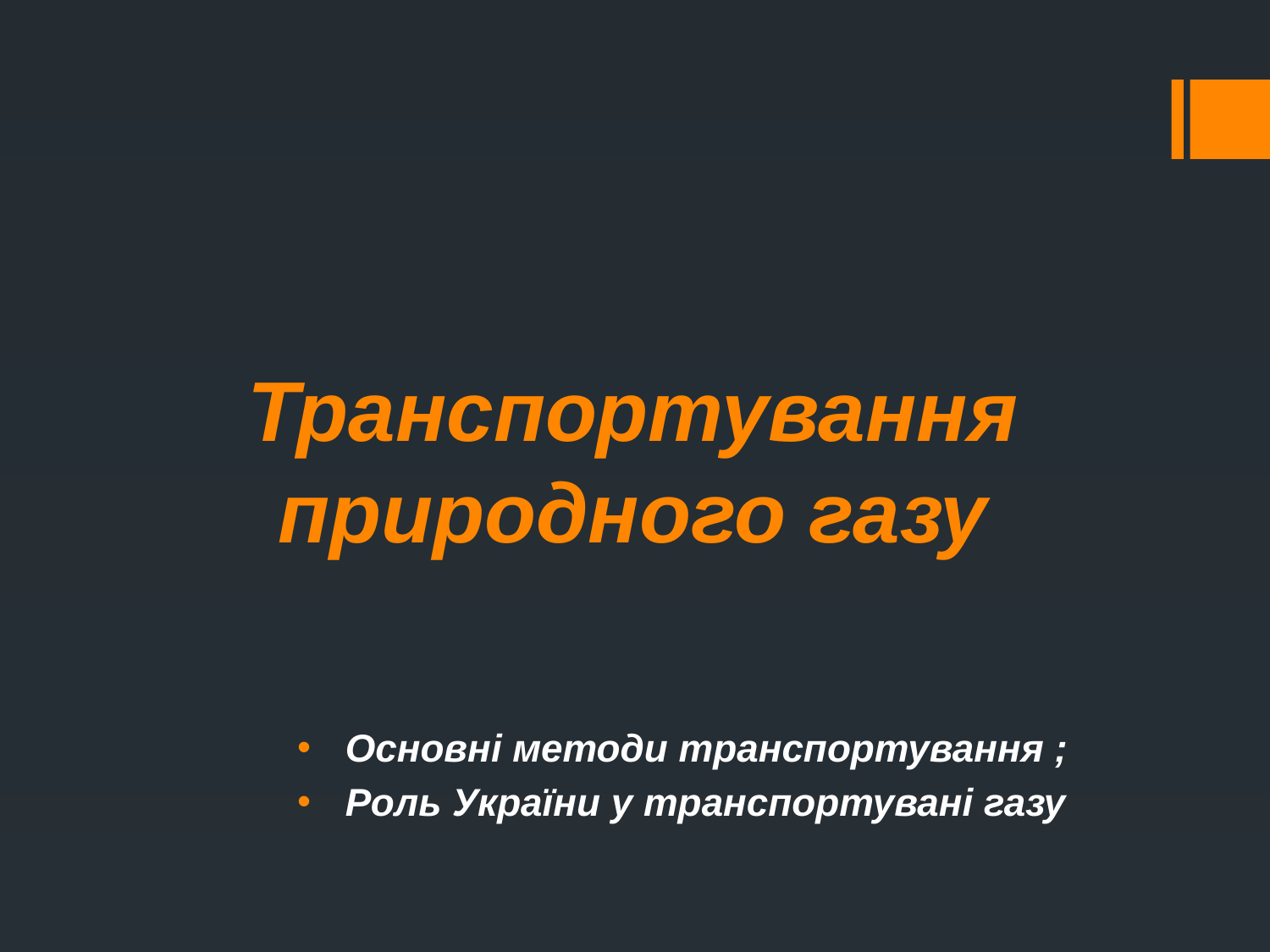

# Транспортування природного газу
Основні методи транспортування ;
Роль України у транспортувані газу